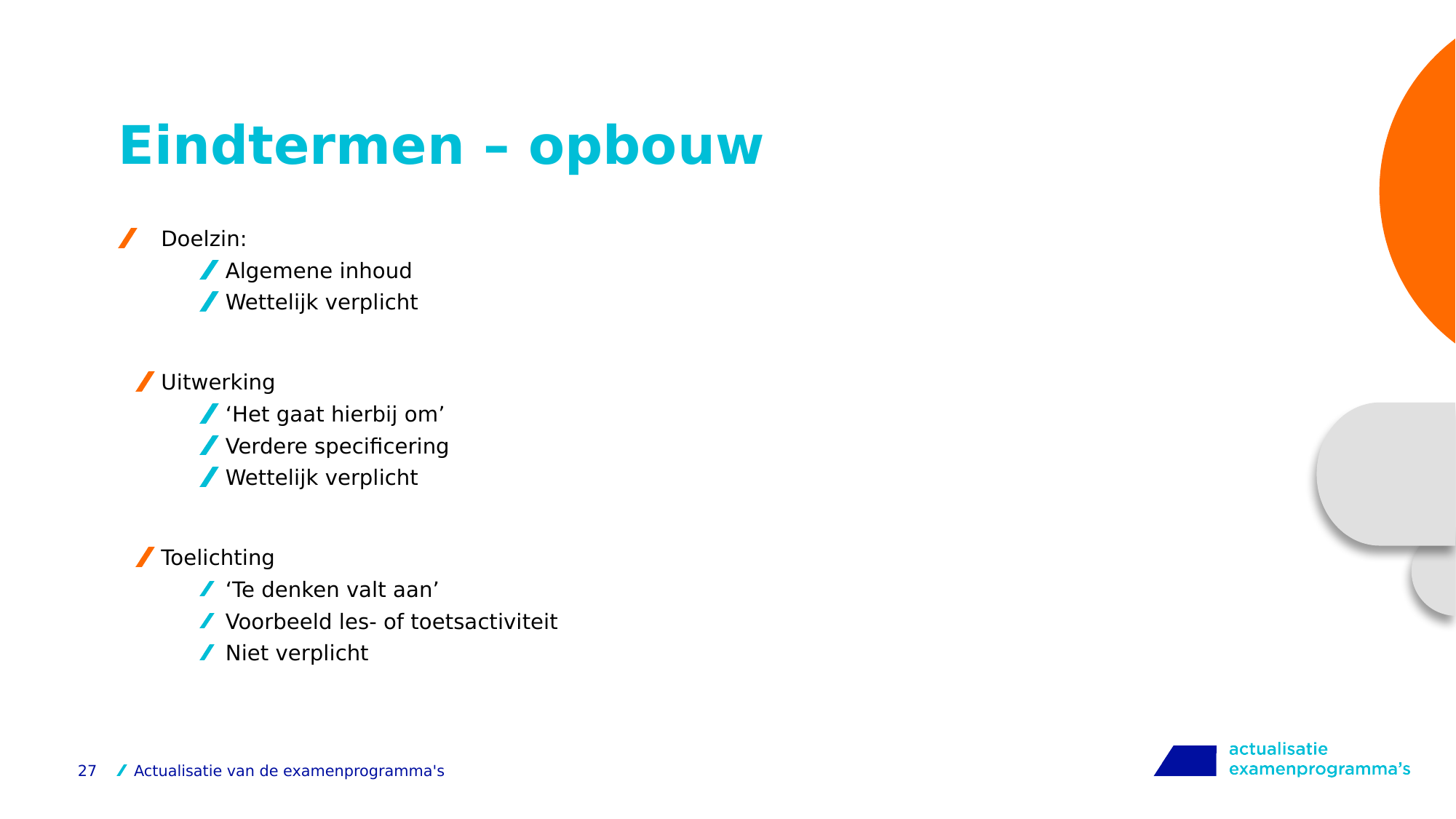

# Eindtermen – opbouw
Doelzin:
Algemene inhoud
Wettelijk verplicht

Uitwerking
‘Het gaat hierbij om’
Verdere specificering
Wettelijk verplicht

Toelichting
‘Te denken valt aan’
Voorbeeld les- of toetsactiviteit
Niet verplicht

27
Actualisatie van de examenprogramma's